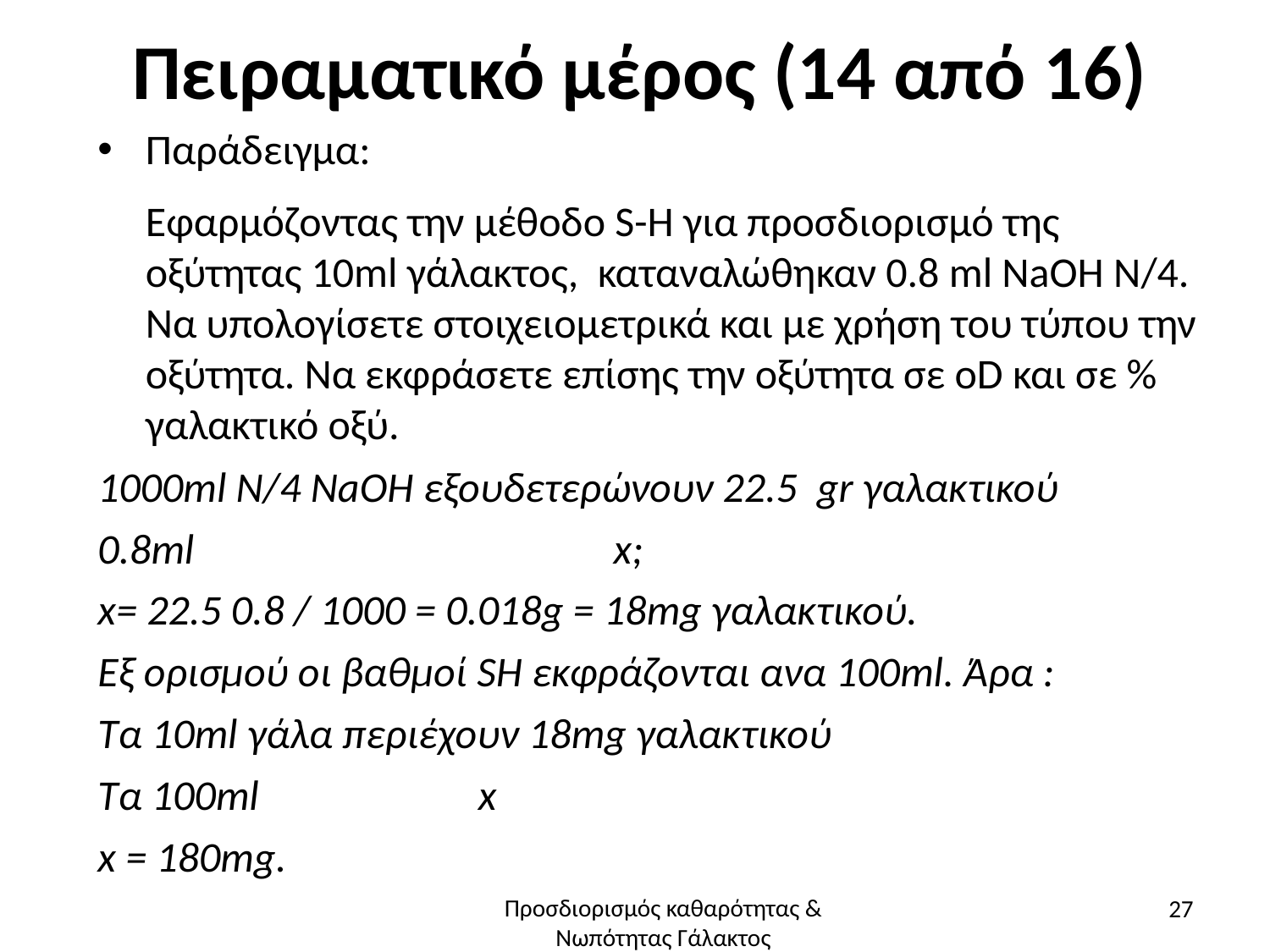

# Πειραματικό μέρος (14 από 16)
Παράδειγμα:
	Εφαρμόζοντας την μέθοδο S-H για προσδιορισμό της οξύτητας 10ml γάλακτος,  καταναλώθηκαν 0.8 ml NaOH N/4. Να υπολογίσετε στοιχειομετρικά και με χρήση του τύπου την οξύτητα. Να εκφράσετε επίσης την οξύτητα σε οD και σε % γαλακτικό οξύ.
1000ml Ν/4 NaOH εξουδετερώνουν 22.5  gr γαλακτικού
0.8ml                                            x;
x= 22.5 0.8 / 1000 = 0.018g = 18mg γαλακτικού.
Εξ ορισμού οι βαθμοί SH εκφράζονται ανα 100ml. Άρα :
Τα 10ml γάλα περιέχουν 18mg γαλακτικού
Τα 100ml                       x
x = 180mg.

27
Προσδιορισμός καθαρότητας & Νωπότητας Γάλακτος